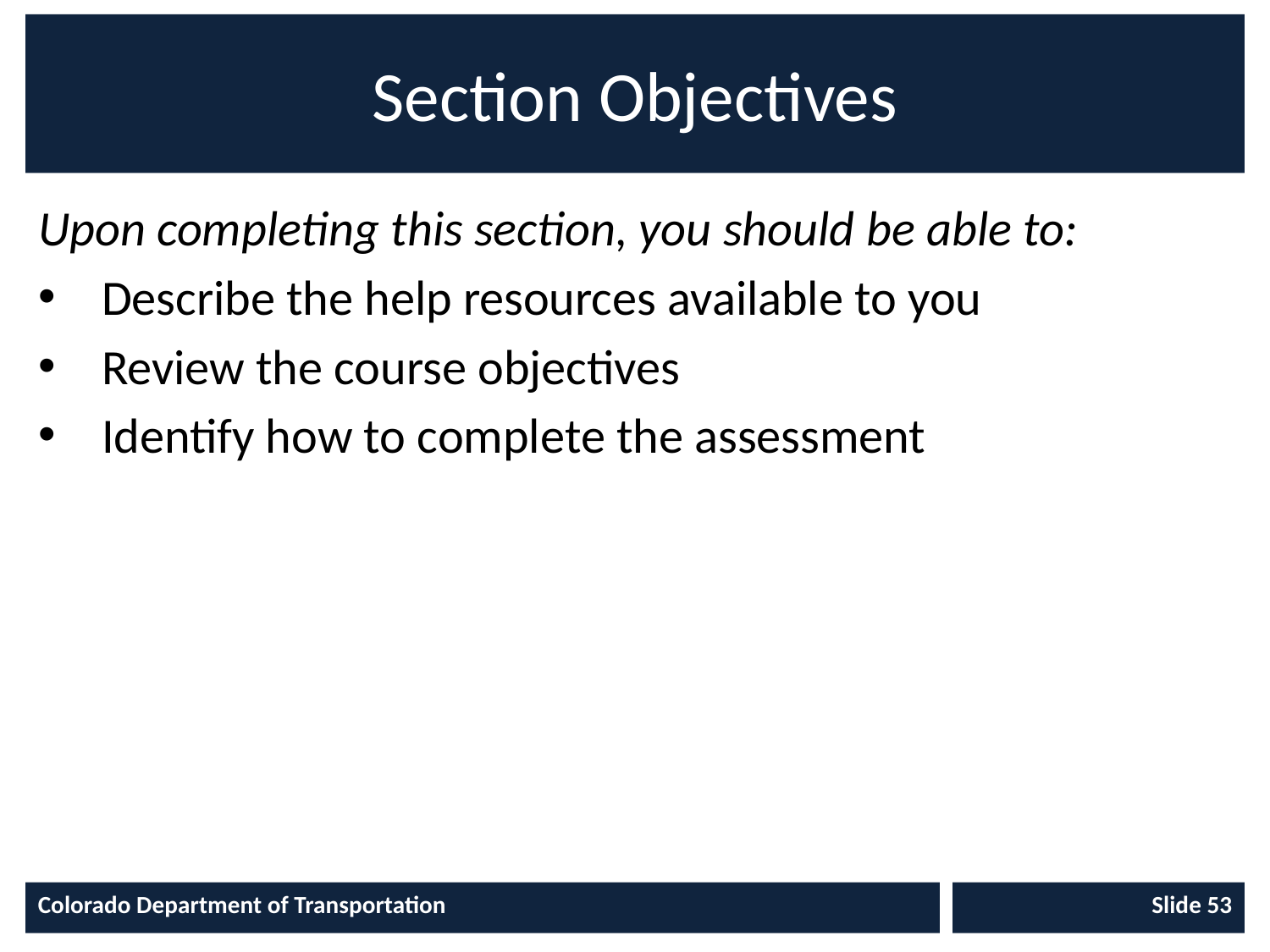

# Section Objectives
Upon completing this section, you should be able to:
Describe the help resources available to you
Review the course objectives
Identify how to complete the assessment

Colorado Department of Transportation
Slide 53